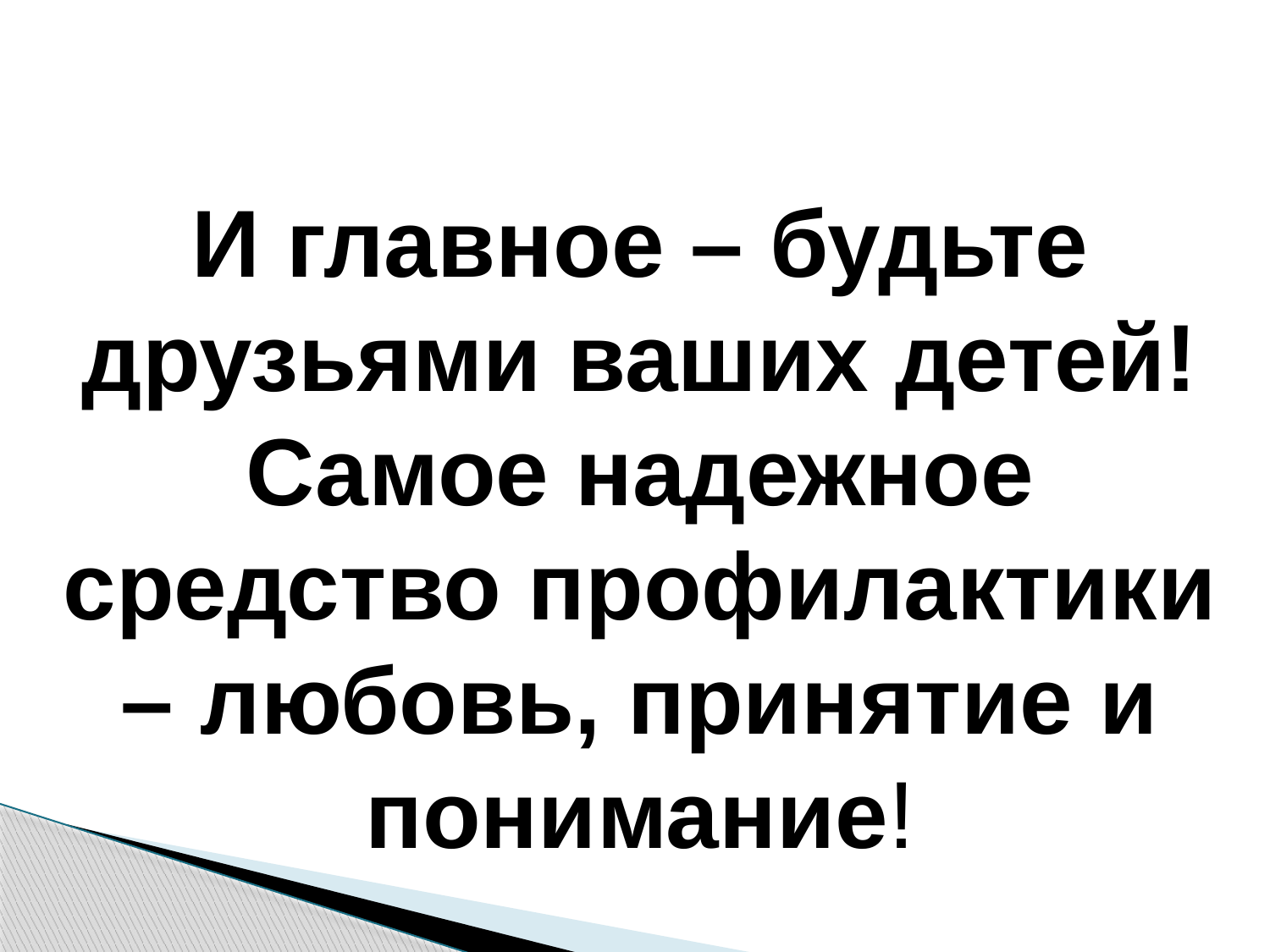

И главное – будьте друзьями ваших детей!
Самое надежное средство профилактики – любовь, принятие и понимание!